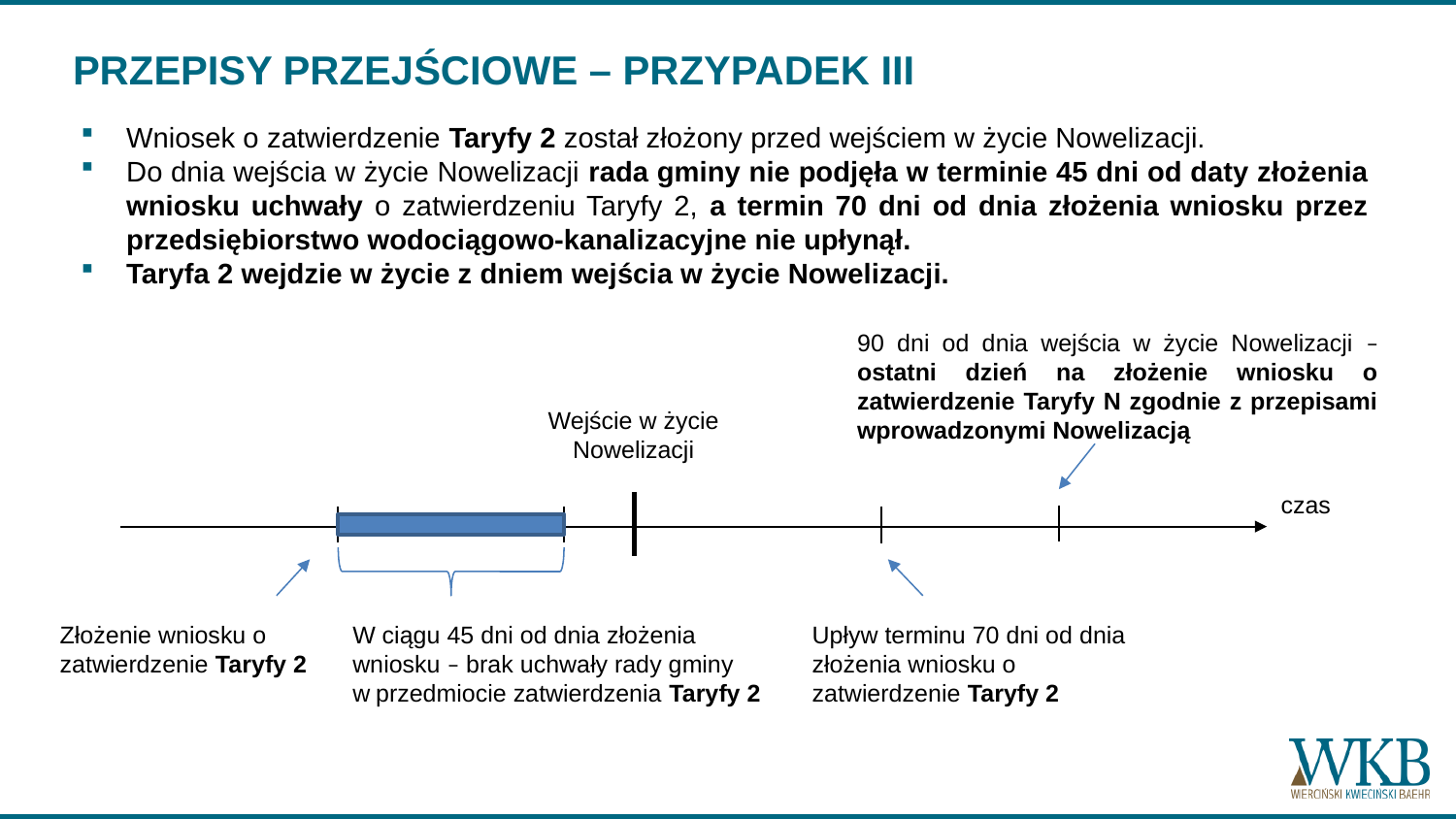

# PRZEPISY PRZEJŚCIOWE – PRZYPADEK III

Wniosek o zatwierdzenie Taryfy 2 został złożony przed wejściem w życie Nowelizacji.
Do dnia wejścia w życie Nowelizacji rada gminy nie podjęła w terminie 45 dni od daty złożenia wniosku uchwały o zatwierdzeniu Taryfy 2, a termin 70 dni od dnia złożenia wniosku przez przedsiębiorstwo wodociągowo-kanalizacyjne nie upłynął.
Taryfa 2 wejdzie w życie z dniem wejścia w życie Nowelizacji.

90 dni od dnia wejścia w życie Nowelizacji – ostatni dzień na złożenie wniosku o zatwierdzenie Taryfy N zgodnie z przepisami wprowadzonymi Nowelizacją

Wejście w życie Nowelizacji

czas

Upływ terminu 70 dni od dnia złożenia wniosku o zatwierdzenie Taryfy 2

W ciągu 45 dni od dnia złożenia wniosku – brak uchwały rady gminy w przedmiocie zatwierdzenia Taryfy 2
Złożenie wniosku o zatwierdzenie Taryfy 2